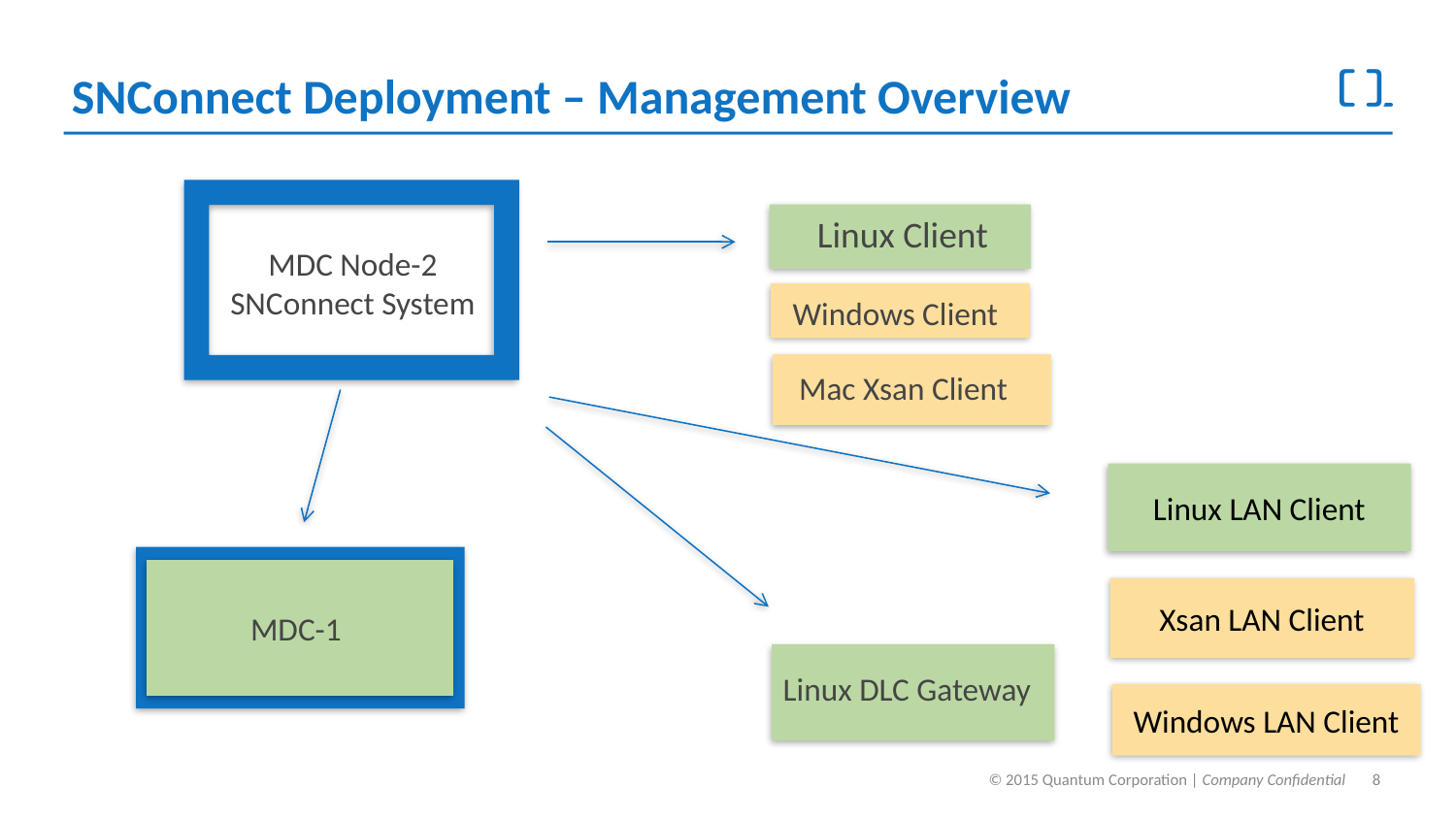

# SNConnect Deployment – Management Overview

Linux Client

MDC Node-2
SNConnect System

Windows Client

Mac Xsan Client
Linux LAN Client

MDC-1
Xsan LAN Client

Linux DLC Gateway
Windows LAN Client